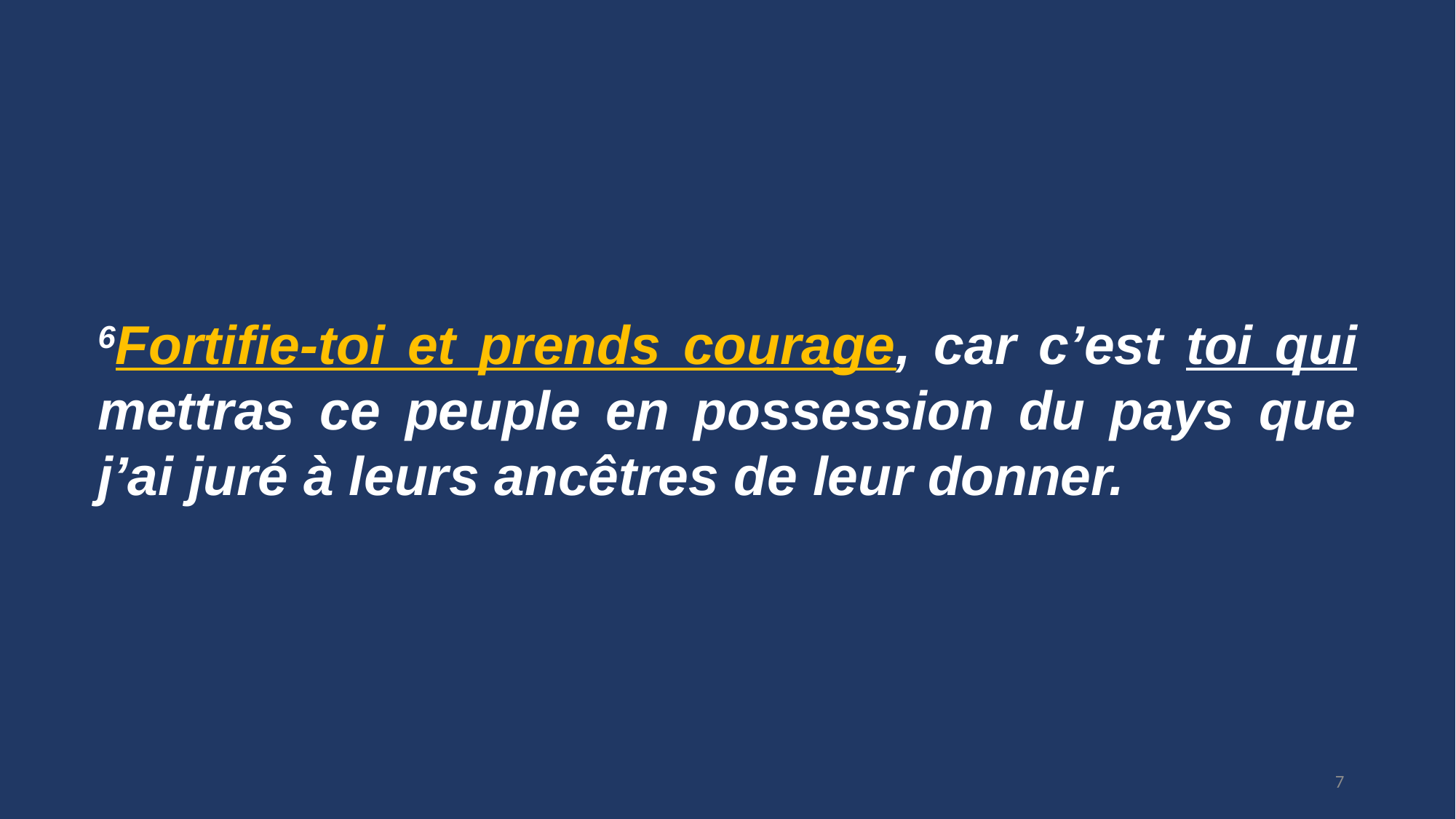

6Fortifie-toi et prends courage, car c’est toi qui mettras ce peuple en possession du pays que j’ai juré à leurs ancêtres de leur donner.
7